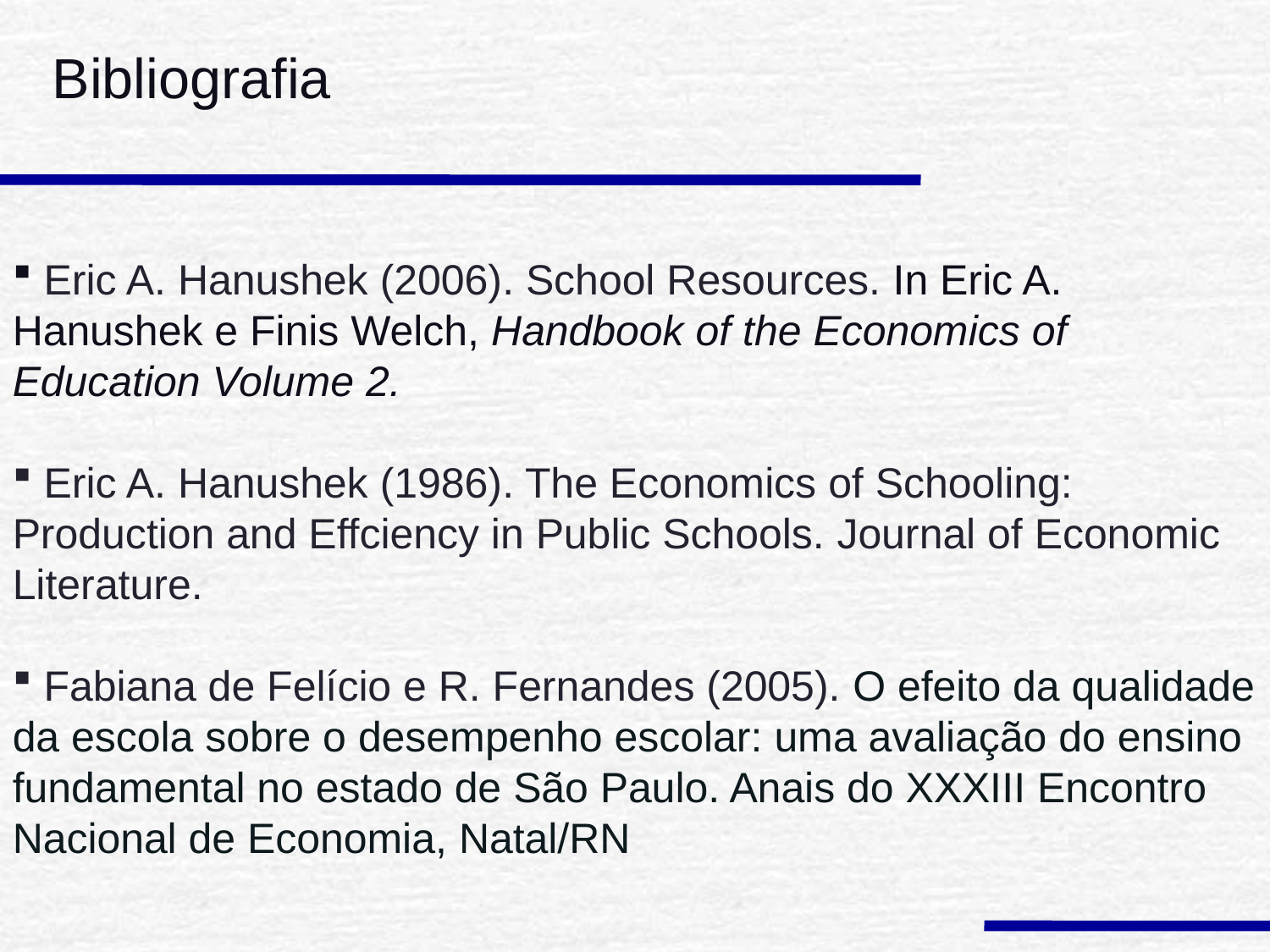

Bibliografia

 Eric A. Hanushek (2006). School Resources. In Eric A. Hanushek e Finis Welch, Handbook of the Economics of Education Volume 2.

 Eric A. Hanushek (1986). The Economics of Schooling: Production and Effciency in Public Schools. Journal of Economic Literature.

 Fabiana de Felício e R. Fernandes (2005). O efeito da qualidade da escola sobre o desempenho escolar: uma avaliação do ensino fundamental no estado de São Paulo. Anais do XXXIII Encontro Nacional de Economia, Natal/RN